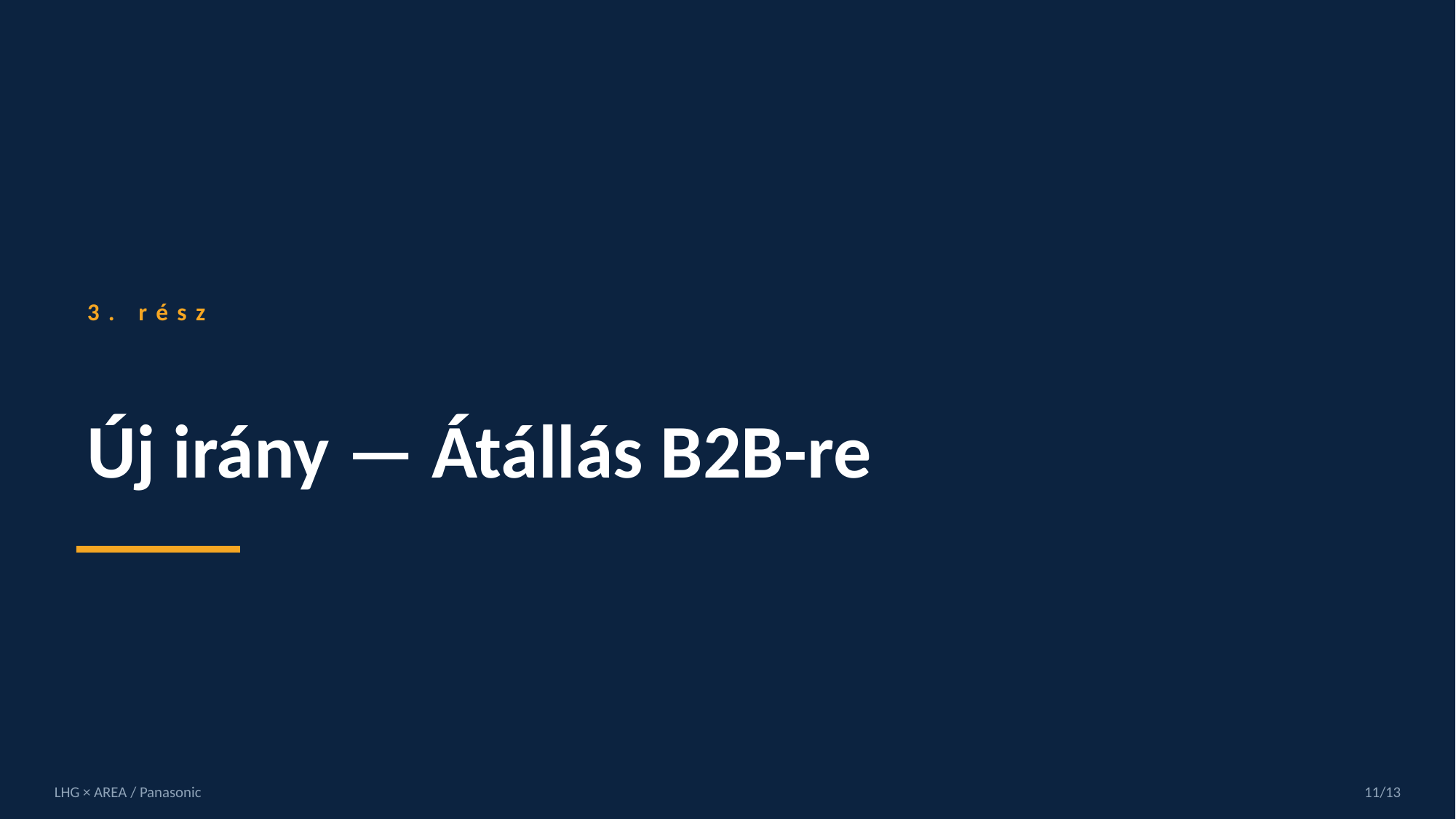

3. rész
Új irány — Átállás B2B-re

LHG × AREA / Panasonic
11/13